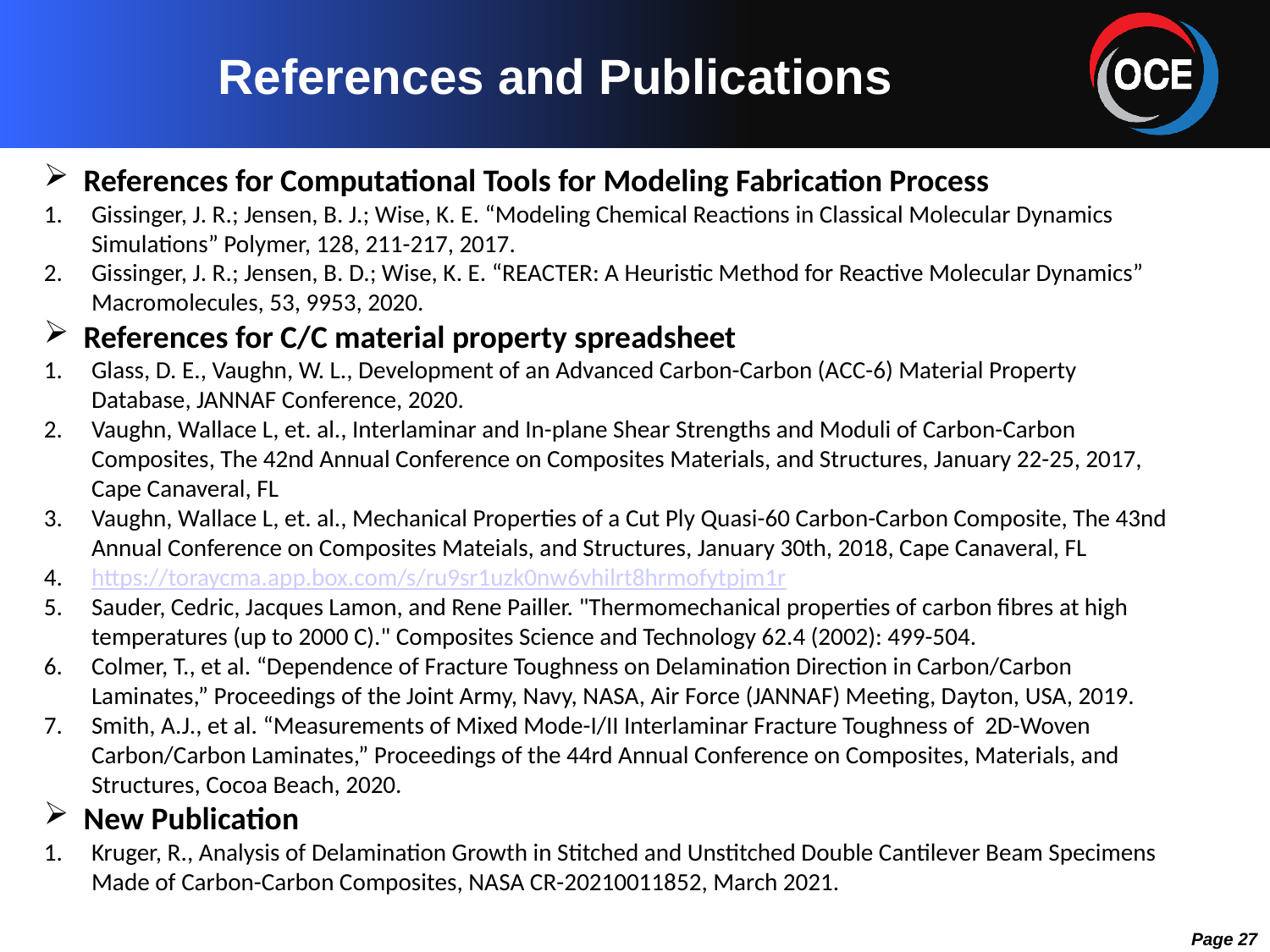

# References and Publications
References for Computational Tools for Modeling Fabrication Process
Gissinger, J. R.; Jensen, B. J.; Wise, K. E. “Modeling Chemical Reactions in Classical Molecular Dynamics Simulations” Polymer, 128, 211-217, 2017.
Gissinger, J. R.; Jensen, B. D.; Wise, K. E. “REACTER: A Heuristic Method for Reactive Molecular Dynamics” Macromolecules, 53, 9953, 2020.
References for C/C material property spreadsheet
Glass, D. E., Vaughn, W. L., Development of an Advanced Carbon-Carbon (ACC-6) Material Property Database, JANNAF Conference, 2020.
Vaughn, Wallace L, et. al., Interlaminar and In-plane Shear Strengths and Moduli of Carbon-Carbon Composites, The 42nd Annual Conference on Composites Materials, and Structures, January 22-25, 2017, Cape Canaveral, FL
Vaughn, Wallace L, et. al., Mechanical Properties of a Cut Ply Quasi-60 Carbon-Carbon Composite, The 43nd Annual Conference on Composites Mateials, and Structures, January 30th, 2018, Cape Canaveral, FL
https://toraycma.app.box.com/s/ru9sr1uzk0nw6vhilrt8hrmofytpjm1r
Sauder, Cedric, Jacques Lamon, and Rene Pailler. "Thermomechanical properties of carbon fibres at high temperatures (up to 2000 C)." Composites Science and Technology 62.4 (2002): 499-504.
Colmer, T., et al. “Dependence of Fracture Toughness on Delamination Direction in Carbon/Carbon Laminates,” Proceedings of the Joint Army, Navy, NASA, Air Force (JANNAF) Meeting, Dayton, USA, 2019.
Smith, A.J., et al. “Measurements of Mixed Mode-I/II Interlaminar Fracture Toughness of  2D-Woven Carbon/Carbon Laminates,” Proceedings of the 44rd Annual Conference on Composites, Materials, and Structures, Cocoa Beach, 2020.
New Publication
Kruger, R., Analysis of Delamination Growth in Stitched and Unstitched Double Cantilever Beam Specimens Made of Carbon-Carbon Composites, NASA CR-20210011852, March 2021.